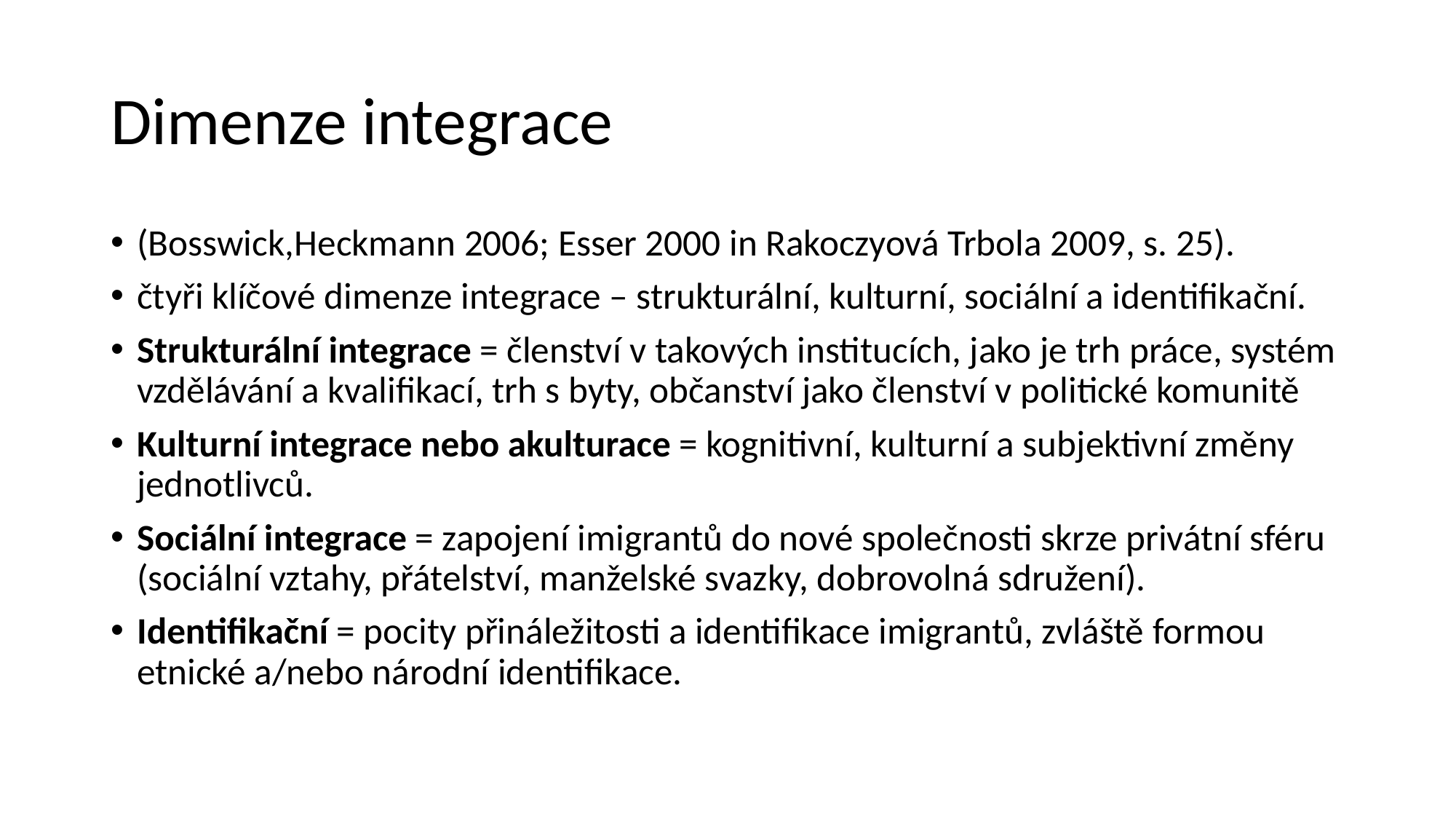

# Dimenze integrace
(Bosswick,Heckmann 2006; Esser 2000 in Rakoczyová Trbola 2009, s. 25).
čtyři klíčové dimenze integrace – strukturální, kulturní, sociální a identifikační.
Strukturální integrace = členství v takových institucích, jako je trh práce, systém vzdělávání a kvalifikací, trh s byty, občanství jako členství v politické komunitě
Kulturní integrace nebo akulturace = kognitivní, kulturní a subjektivní změny jednotlivců.
Sociální integrace = zapojení imigrantů do nové společnosti skrze privátní sféru (sociální vztahy, přátelství, manželské svazky, dobrovolná sdružení).
Identifikační = pocity přináležitosti a identifikace imigrantů, zvláště formou etnické a/nebo národní identifikace.